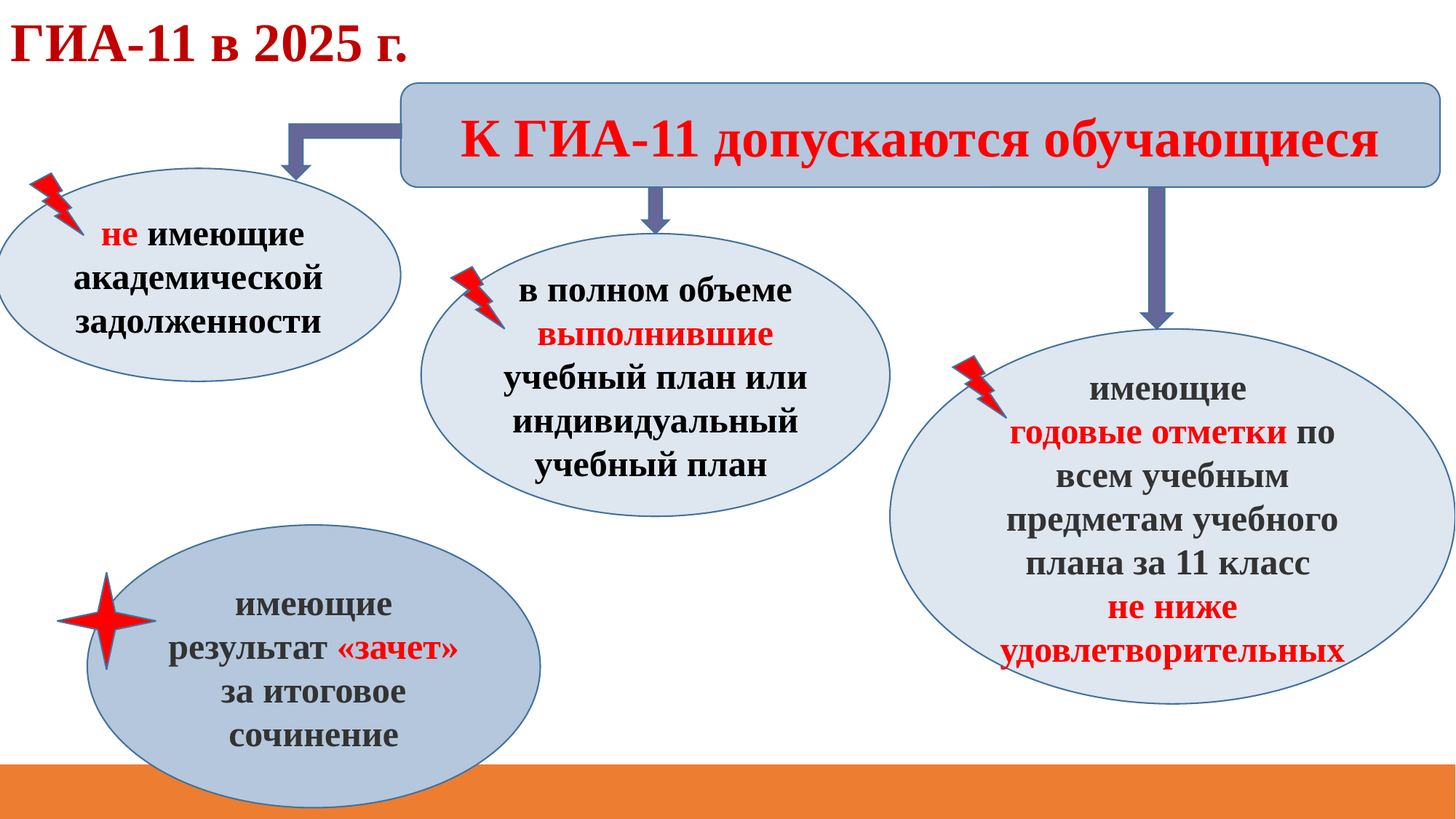

ГИА-11 в 2025 г.
К ГИА-11 допускаются обучающиеся

 не имеющие академической задолженности

в полном объеме выполнившие учебный план или индивидуальный учебный план

имеющие
годовые отметки по всем учебным предметам учебного плана за 11 класс
не ниже удовлетворительных

имеющие результат «зачет» за итоговое сочинение